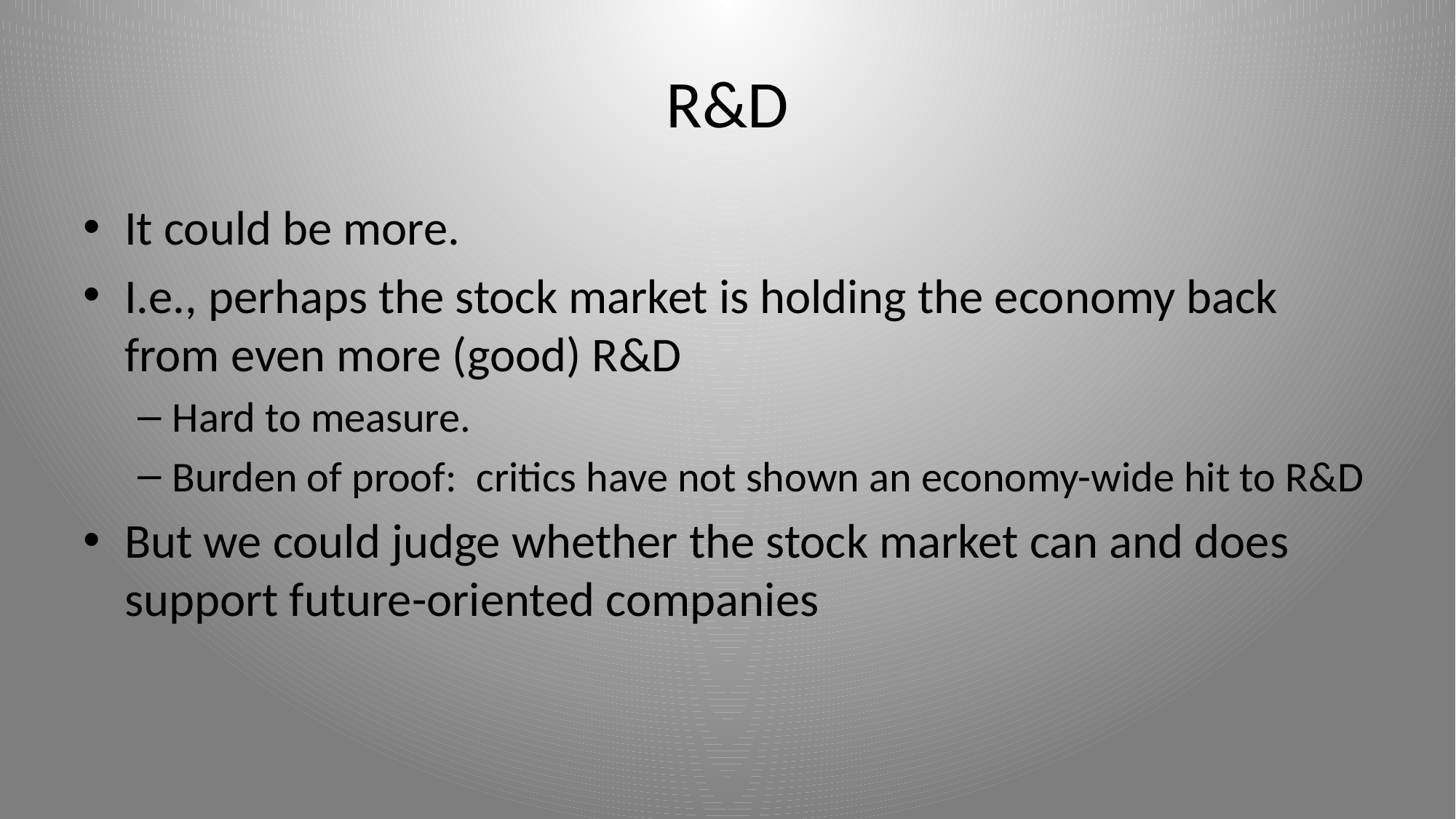

# R&D
It could be more.
I.e., perhaps the stock market is holding the economy back from even more (good) R&D
Hard to measure.
Burden of proof:  critics have not shown an economy-wide hit to R&D
But we could judge whether the stock market can and does support future-oriented companies